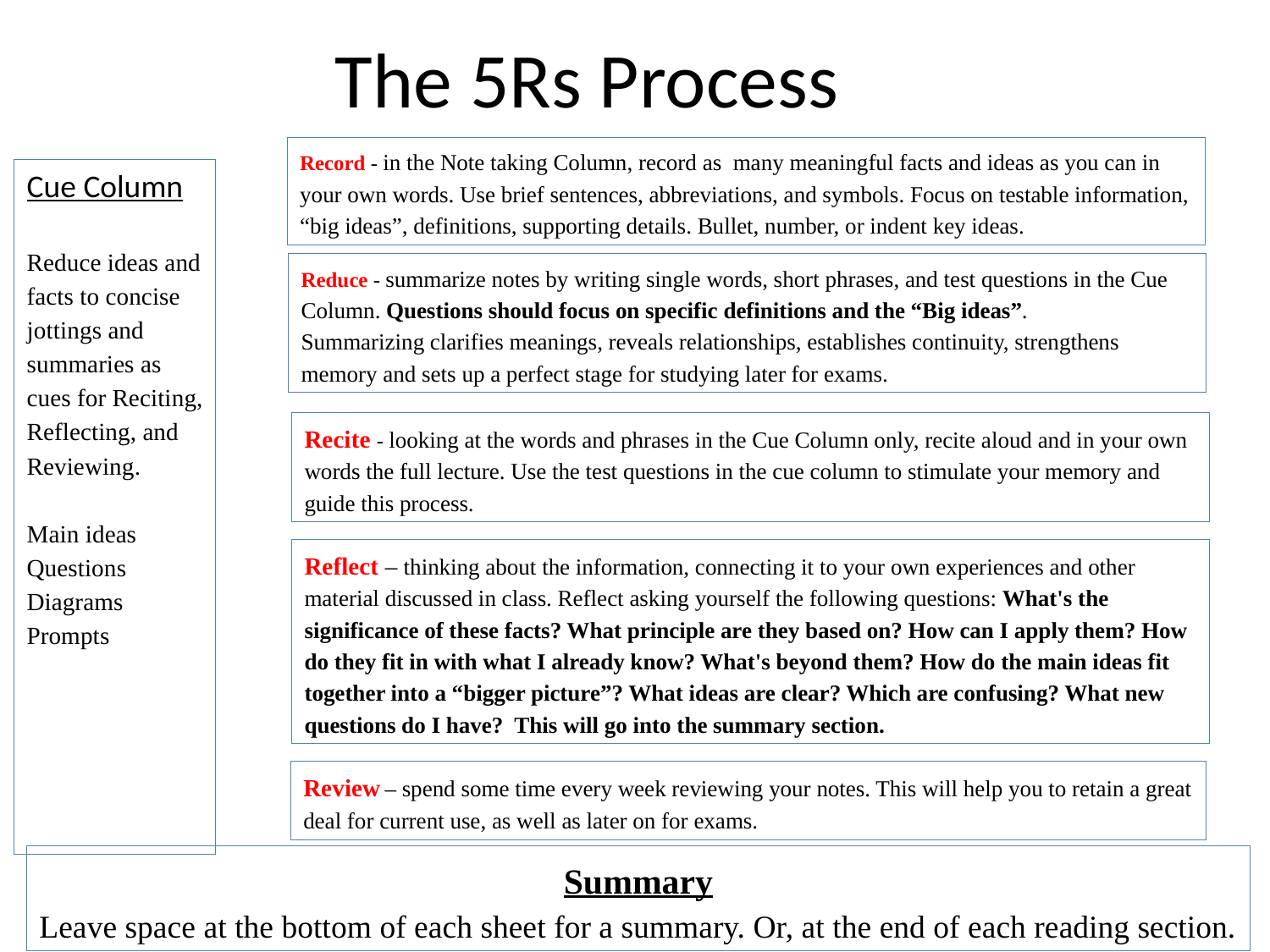

The 5Rs Process
Record - in the Note taking Column, record as  many meaningful facts and ideas as you can in your own words. Use brief sentences, abbreviations, and symbols. Focus on testable information, “big ideas”, definitions, supporting details. Bullet, number, or indent key ideas.
Cue Column

Reduce ideas and facts to concise
jottings and summaries as cues for Reciting, Reflecting, and Reviewing.

Main ideas
Questions
Diagrams
Prompts

Reduce - summarize notes by writing single words, short phrases, and test questions in the Cue Column. Questions should focus on specific definitions and the “Big ideas”.
Summarizing clarifies meanings, reveals relationships, establishes continuity, strengthens memory and sets up a perfect stage for studying later for exams.
Recite - looking at the words and phrases in the Cue Column only, recite aloud and in your own words the full lecture. Use the test questions in the cue column to stimulate your memory and guide this process.
Reflect – thinking about the information, connecting it to your own experiences and other material discussed in class. Reflect asking yourself the following questions: What's the significance of these facts? What principle are they based on? How can I apply them? How do they fit in with what I already know? What's beyond them? How do the main ideas fit together into a “bigger picture”? What ideas are clear? Which are confusing? What new questions do I have?  This will go into the summary section.
Review – spend some time every week reviewing your notes. This will help you to retain a great deal for current use, as well as later on for exams.
Summary
Leave space at the bottom of each sheet for a summary. Or, at the end of each reading section.